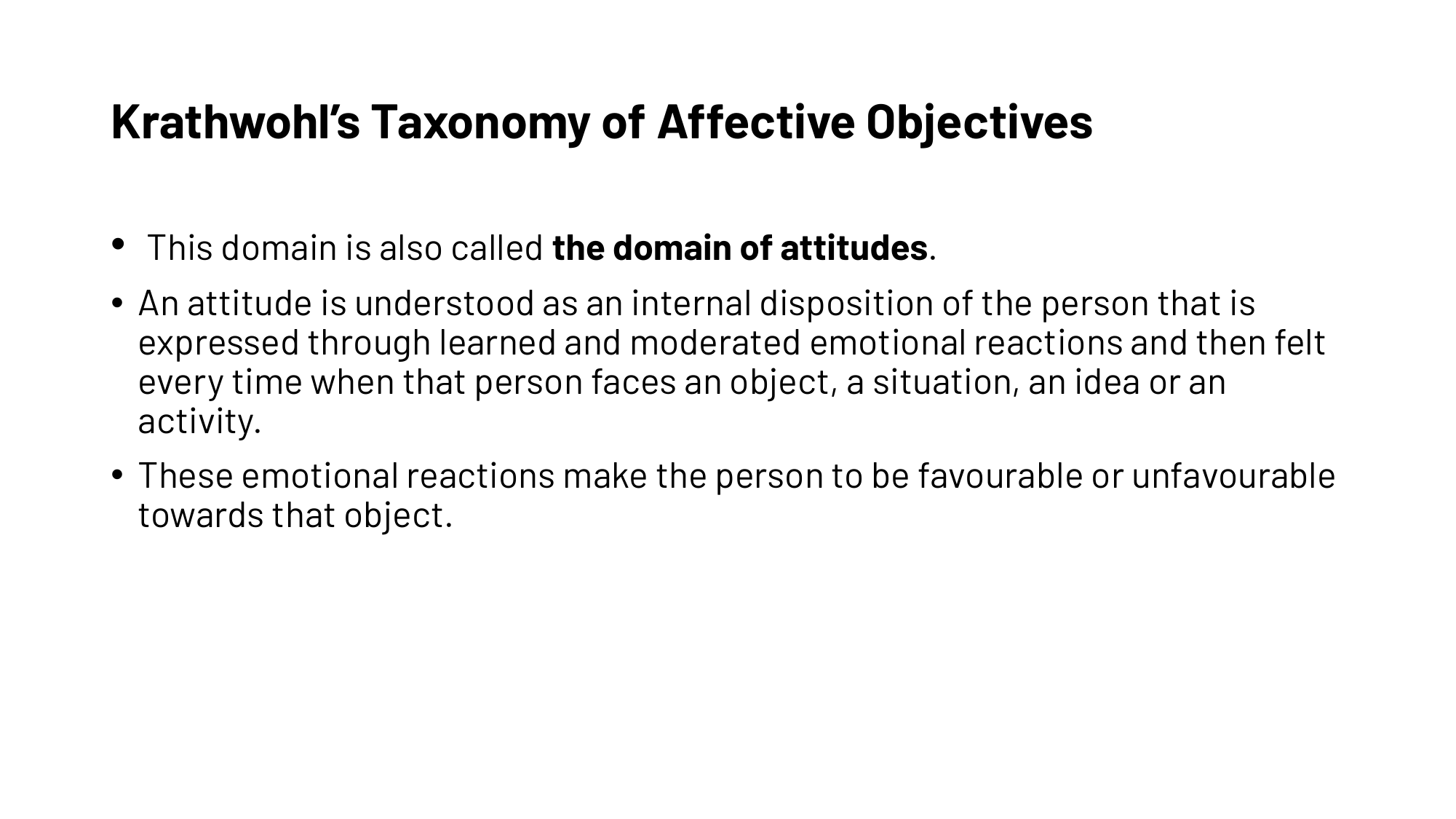

# Krathwohl’s Taxonomy of Affective Objectives
 This domain is also called the domain of attitudes.
An attitude is understood as an internal disposition of the person that is expressed through learned and moderated emotional reactions and then felt every time when that person faces an object, a situation, an idea or an activity.
These emotional reactions make the person to be favourable or unfavourable towards that object.